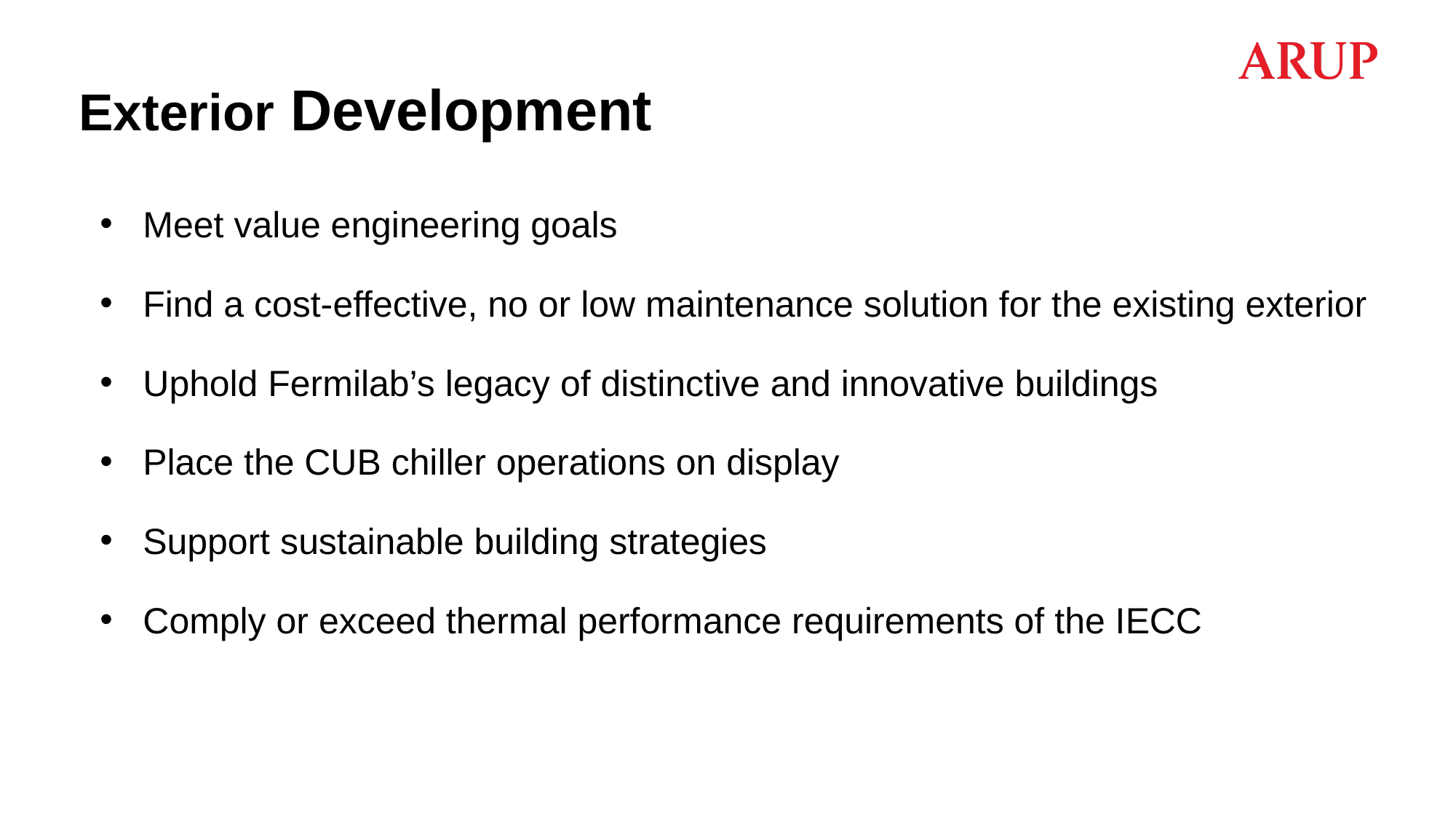

# Exterior Development
Meet value engineering goals
Find a cost-effective, no or low maintenance solution for the existing exterior
Uphold Fermilab’s legacy of distinctive and innovative buildings
Place the CUB chiller operations on display
Support sustainable building strategies
Comply or exceed thermal performance requirements of the IECC